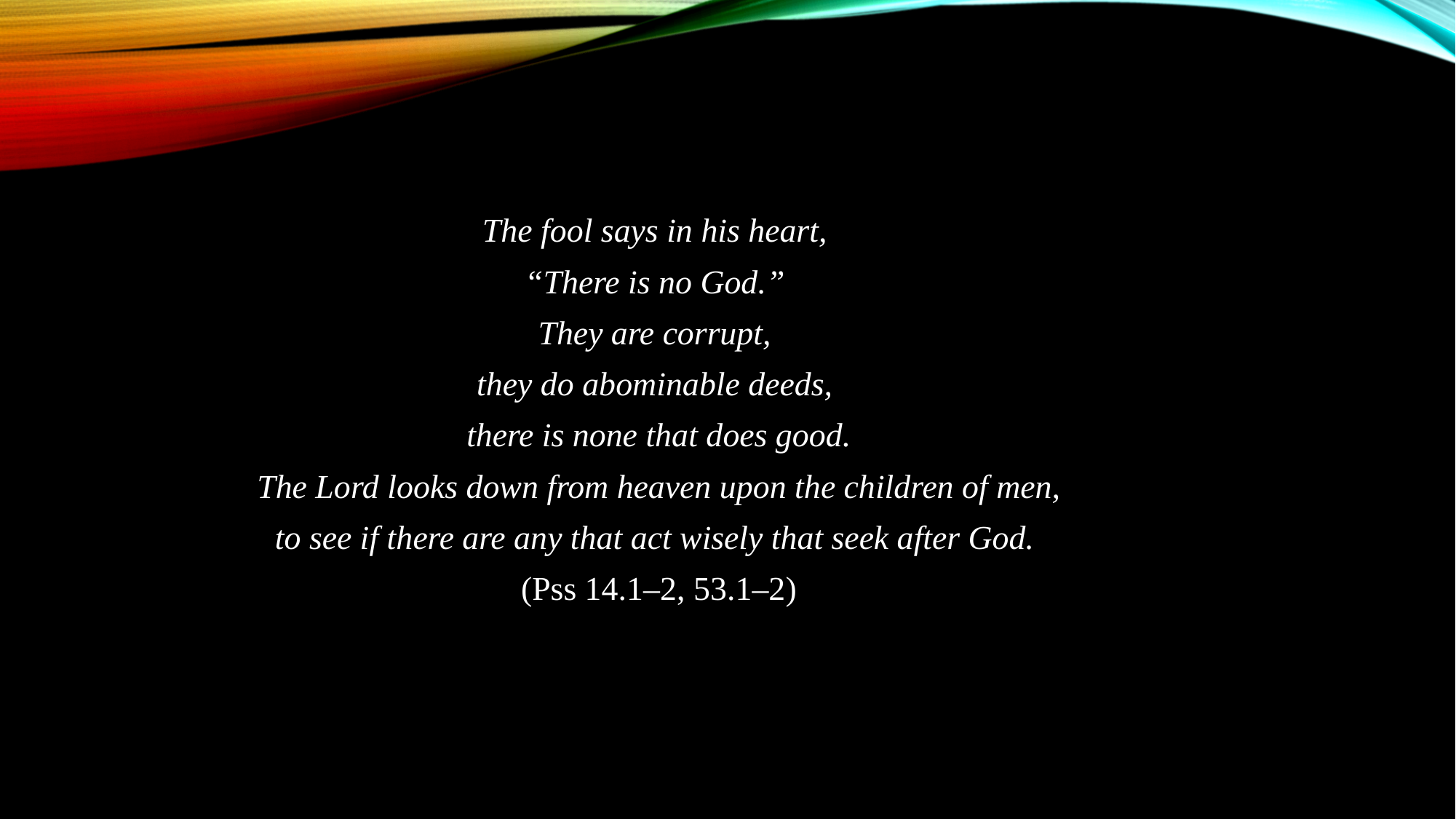

The fool says in his heart,
“There is no God.”
They are corrupt,
they do abominable deeds,
there is none that does good.
The Lord looks down from heaven upon the children of men,
to see if there are any that act wisely that seek after God.
(Pss 14.1–2, 53.1–2)